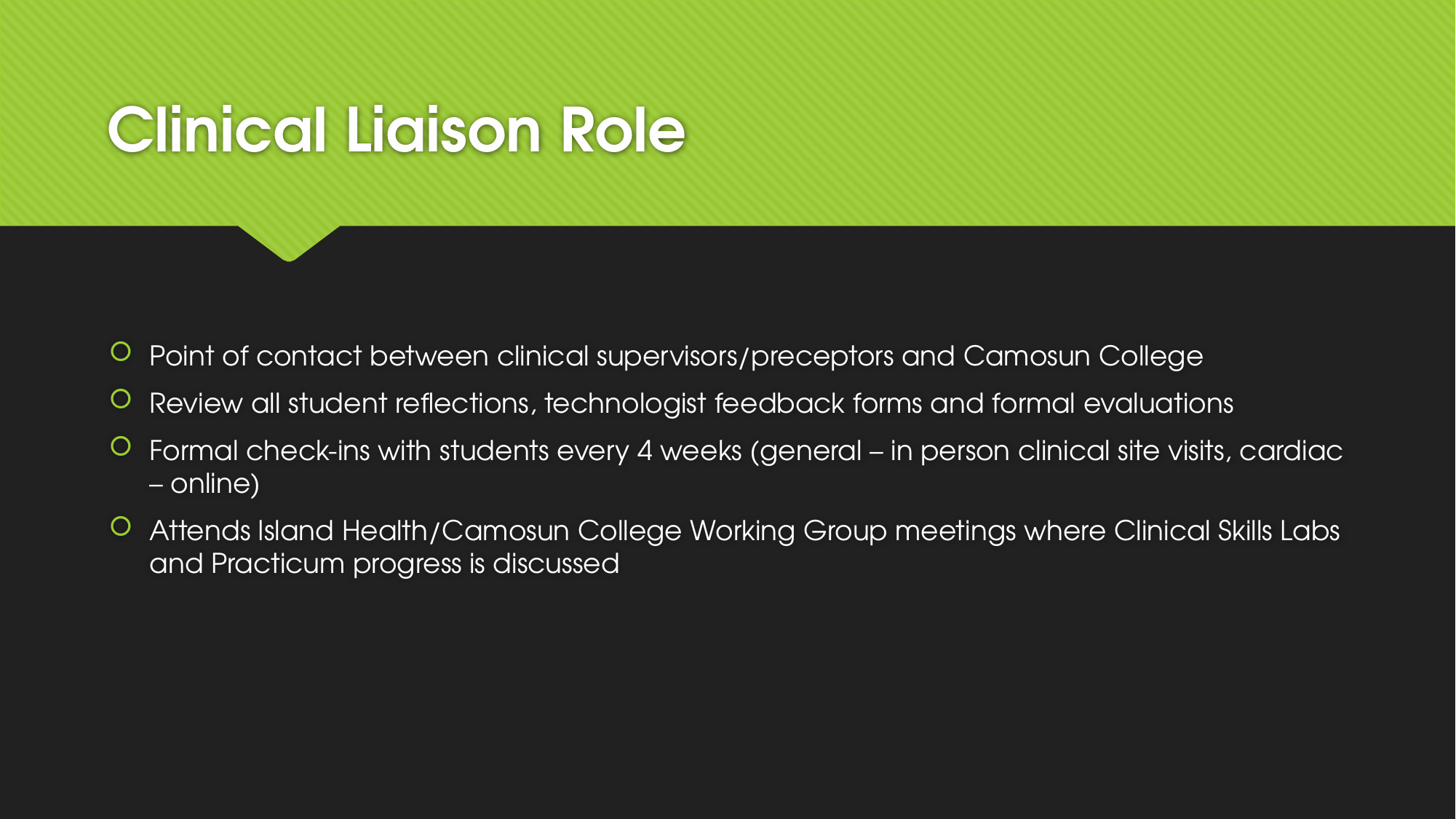

# Clinical Liaison Role
Point of contact between clinical supervisors/preceptors and Camosun College
Review all student reflections, technologist feedback forms and formal evaluations
Formal check-ins with students every 4 weeks (general – in person clinical site visits, cardiac – online)
Attends Island Health/Camosun College Working Group meetings where Clinical Skills Labs and Practicum progress is discussed